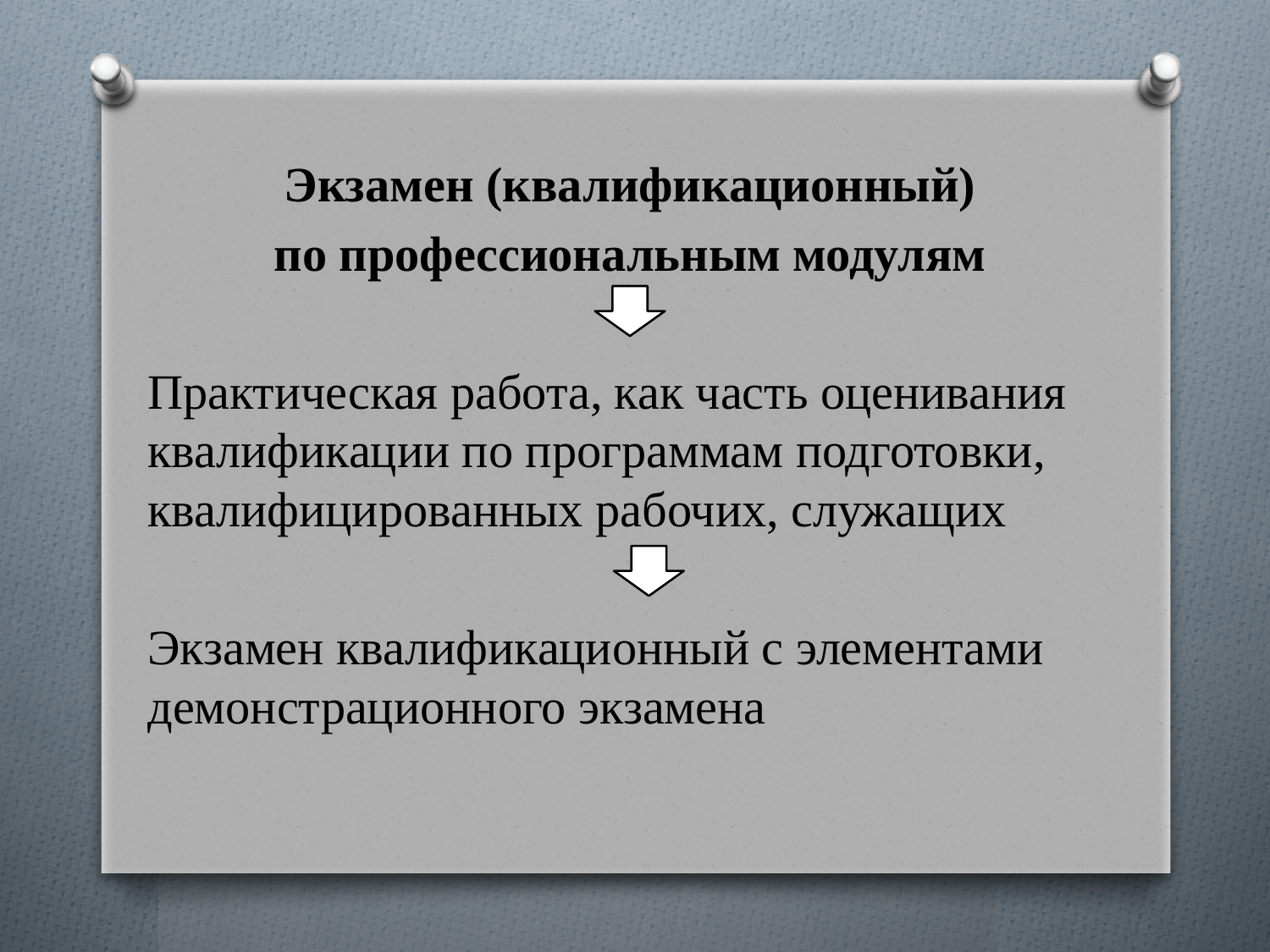

Экзамен (квалификационный)
 по профессиональным модулям

Практическая работа, как часть оценивания квалификации по программам подготовки, квалифицированных рабочих, служащих

Экзамен квалификационный с элементами демонстрационного экзамена